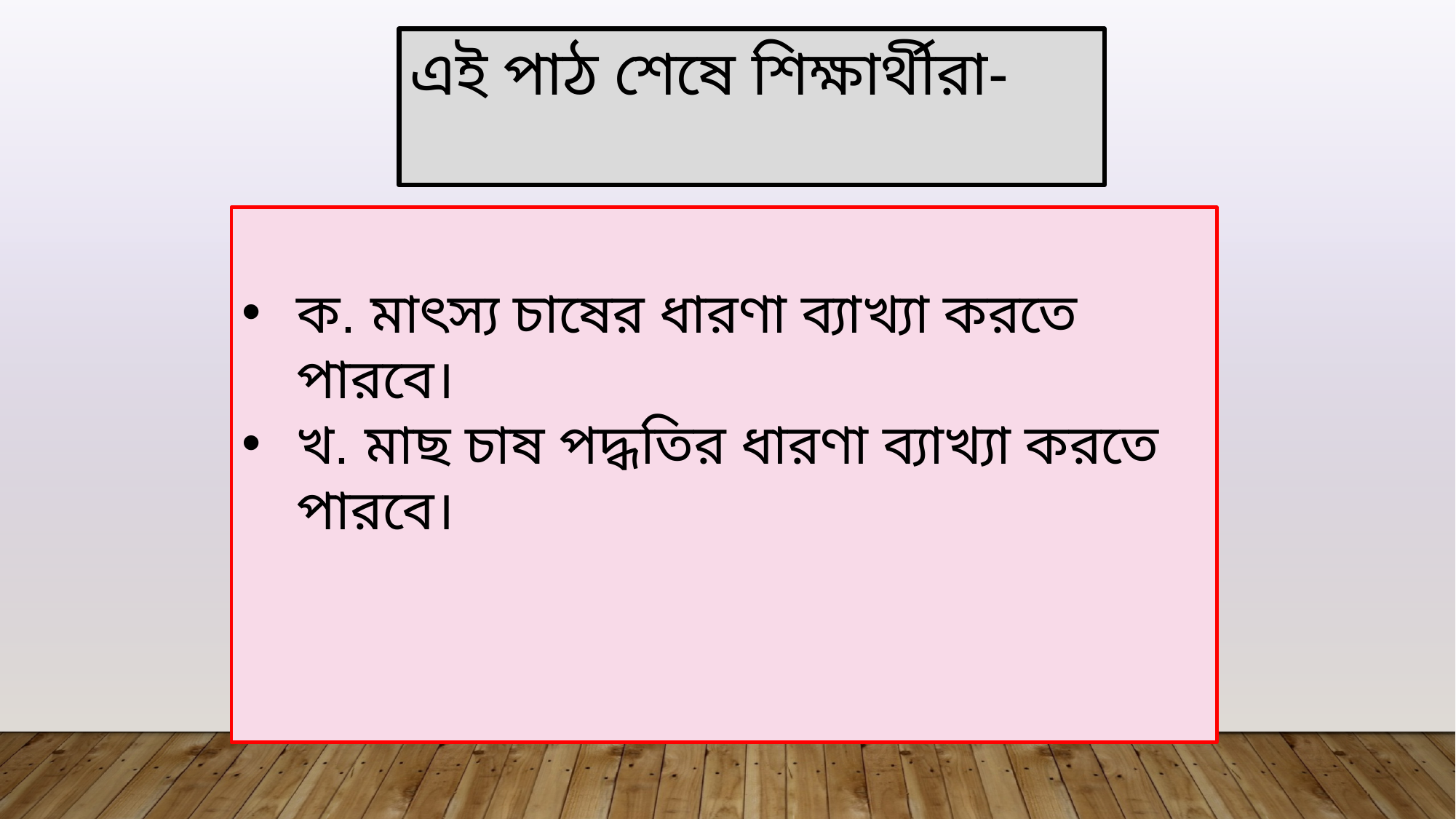

এই পাঠ শেষে শিক্ষার্থীরা-

ক. মাৎস্য চাষের ধারণা ব্যাখ্যা করতে পারবে।
খ. মাছ চাষ পদ্ধতির ধারণা ব্যাখ্যা করতে পারবে।